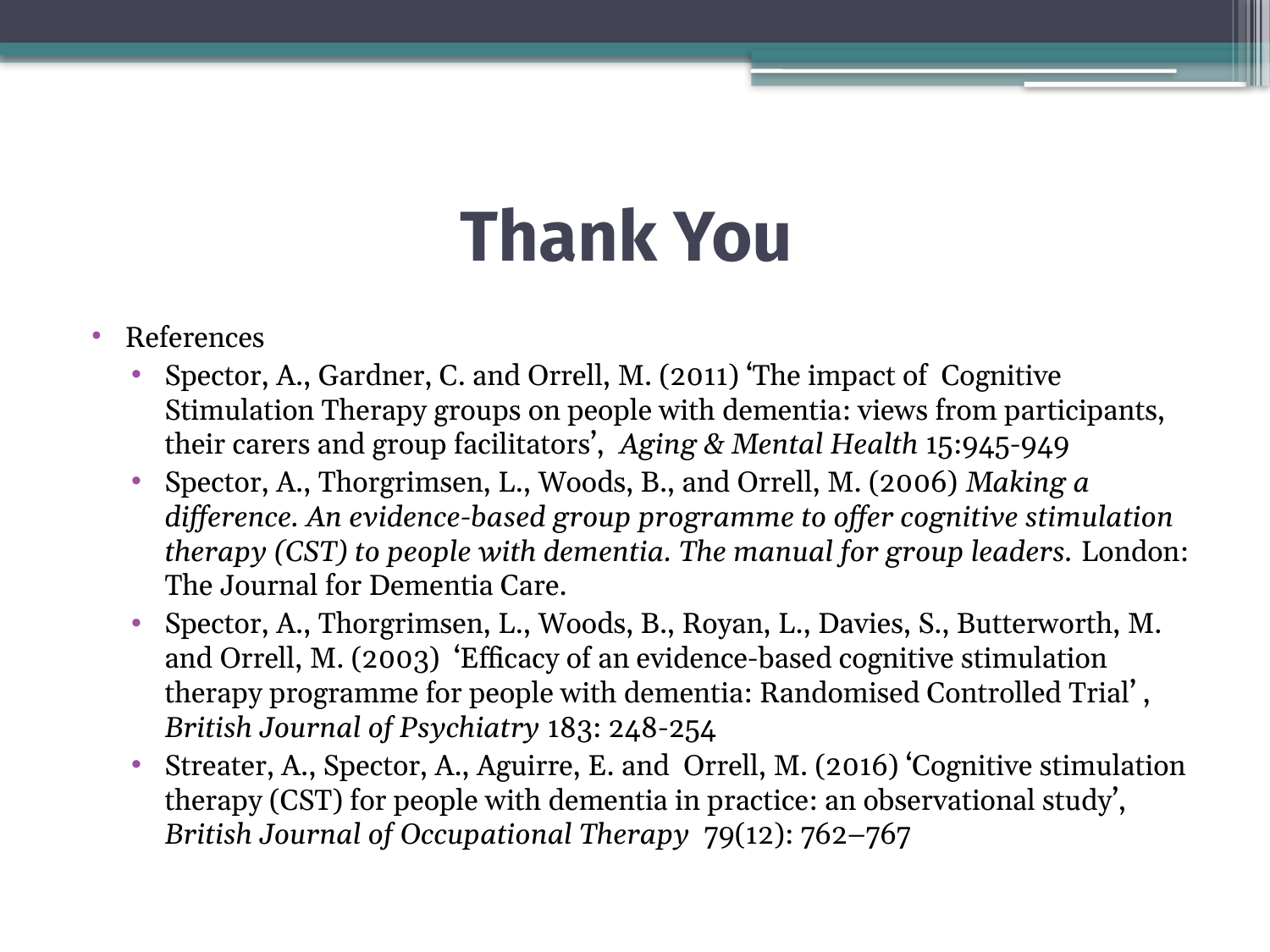

# Thank You
References
Spector, A., Gardner, C. and Orrell, M. (2011) ‘The impact of  Cognitive Stimulation Therapy groups on people with dementia: views from participants, their carers and group facilitators’,  Aging & Mental Health 15:945-949
Spector, A., Thorgrimsen, L., Woods, B., and Orrell, M. (2006) Making a difference. An evidence-based group programme to offer cognitive stimulation therapy (CST) to people with dementia. The manual for group leaders. London: The Journal for Dementia Care.
Spector, A., Thorgrimsen, L., Woods, B., Royan, L., Davies, S., Butterworth, M. and Orrell, M. (2003)  ‘Efficacy of an evidence-based cognitive stimulation therapy programme for people with dementia: Randomised Controlled Trial’ , British Journal of Psychiatry 183: 248-254
Streater, A., Spector, A., Aguirre, E. and  Orrell, M. (2016) ‘Cognitive stimulation therapy (CST) for people with dementia in practice: an observational study’, British Journal of Occupational Therapy  79(12): 762–767